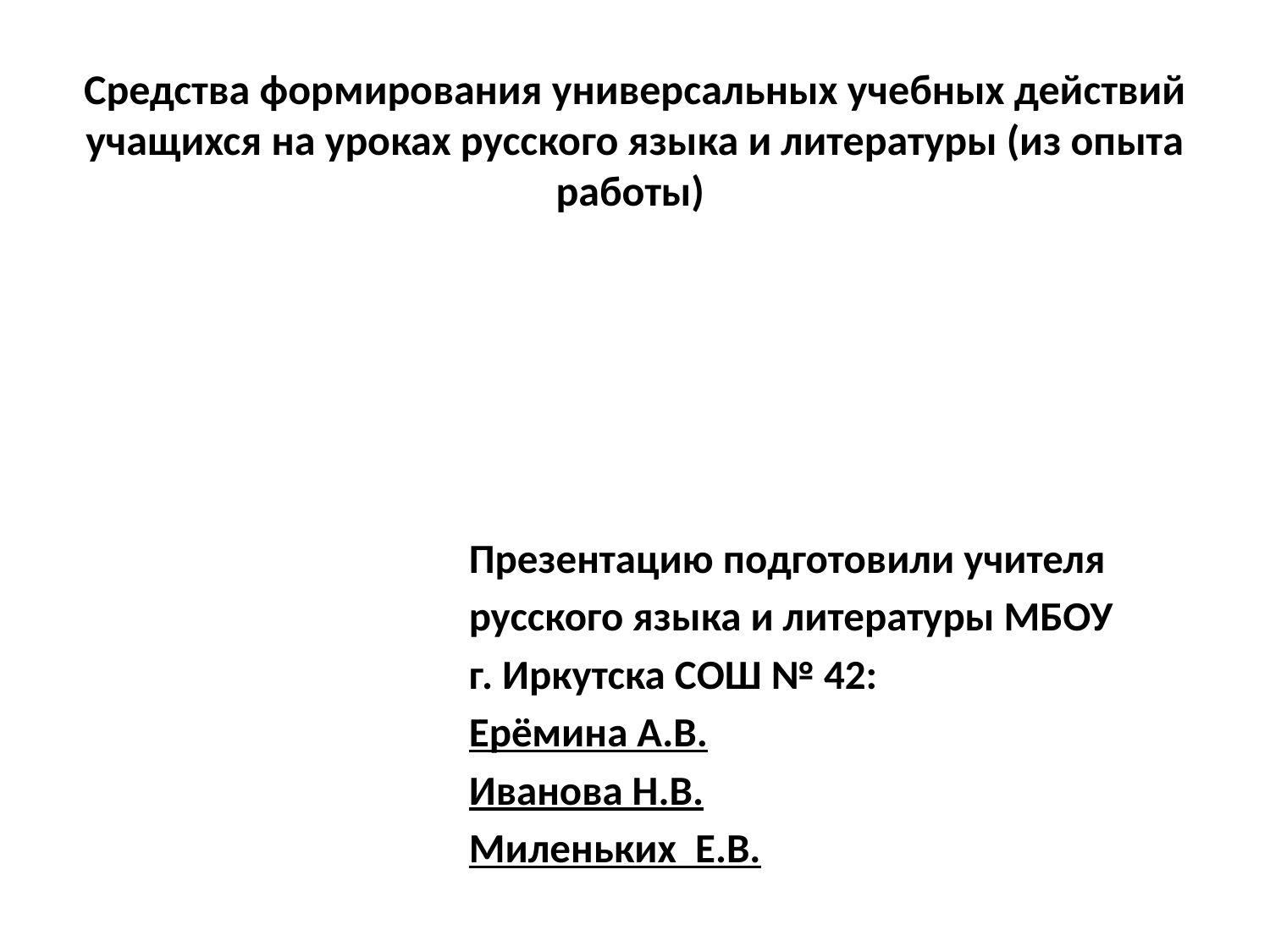

# Средства формирования универсальных учебных действий учащихся на уроках русского языка и литературы (из опыта работы)

Презентацию подготовили учителя
русского языка и литературы МБОУ
г. Иркутска СОШ № 42:
Ерёмина А.В.
Иванова Н.В.
Миленьких  Е.В.